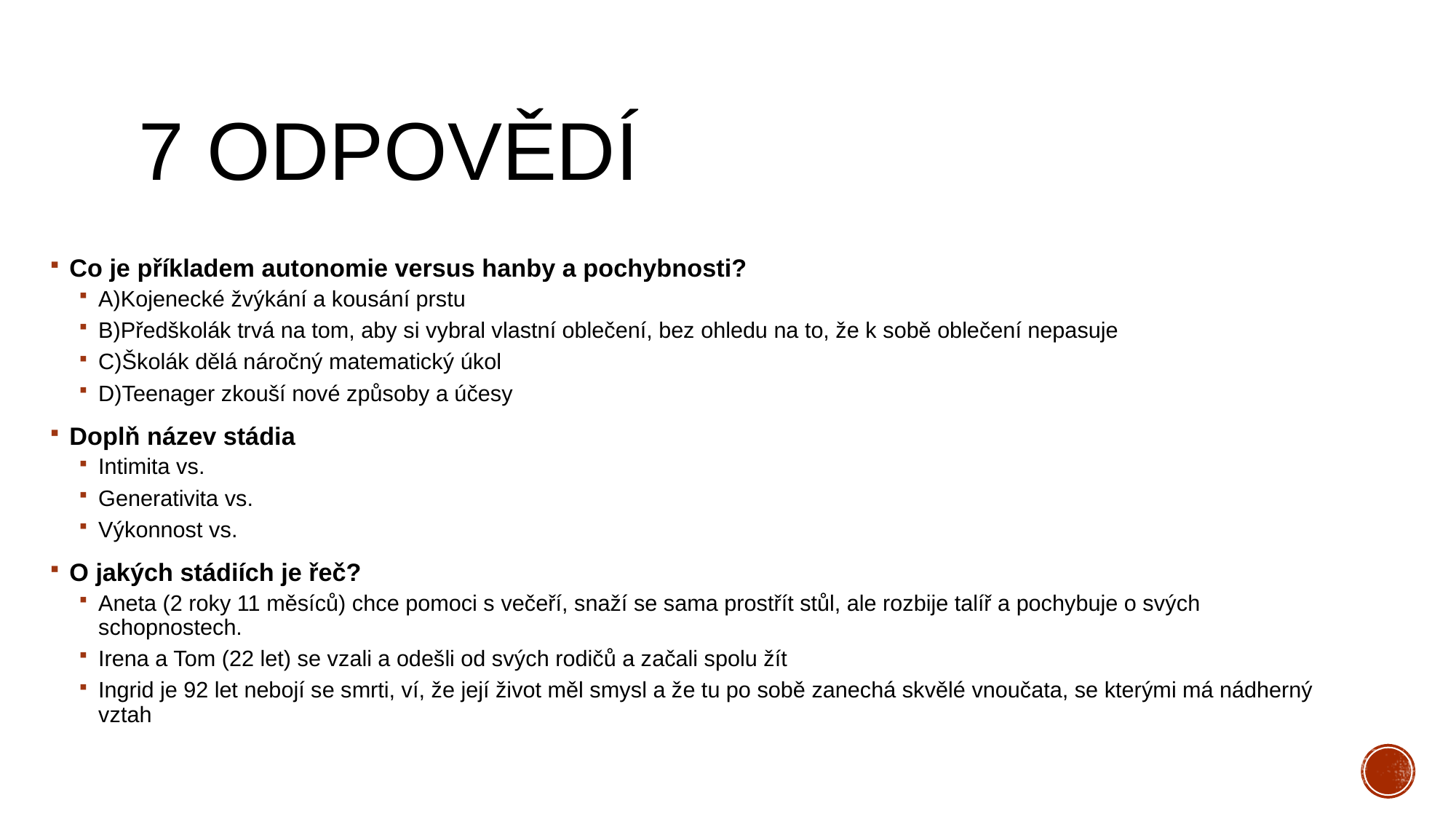

# 7 odpovědí
Co je příkladem autonomie versus hanby a pochybnosti?
A)Kojenecké žvýkání a kousání prstu
B)Předškolák trvá na tom, aby si vybral vlastní oblečení, bez ohledu na to, že k sobě oblečení nepasuje
C)Školák dělá náročný matematický úkol
D)Teenager zkouší nové způsoby a účesy
Doplň název stádia
Intimita vs.
Generativita vs.
Výkonnost vs.
O jakých stádiích je řeč?
Aneta (2 roky 11 měsíců) chce pomoci s večeří, snaží se sama prostřít stůl, ale rozbije talíř a pochybuje o svých schopnostech.
Irena a Tom (22 let) se vzali a odešli od svých rodičů a začali spolu žít
Ingrid je 92 let nebojí se smrti, ví, že její život měl smysl a že tu po sobě zanechá skvělé vnoučata, se kterými má nádherný vztah